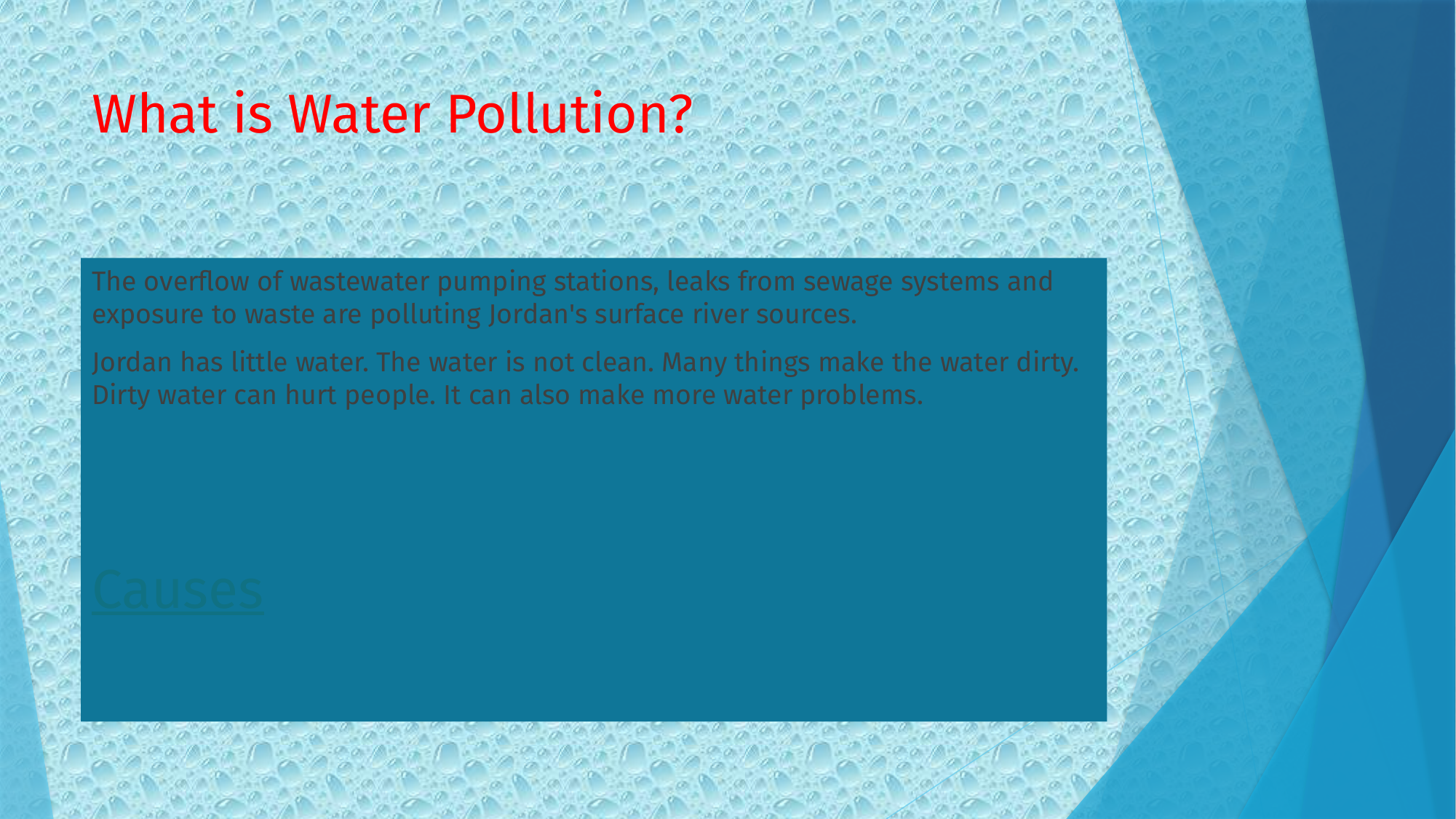

# What is Water Pollution?
The overflow of wastewater pumping stations, leaks from sewage systems and exposure to waste are polluting Jordan's surface river sources.
Jordan has little water. The water is not clean. Many things make the water dirty. Dirty water can hurt people. It can also make more water problems.

Causes